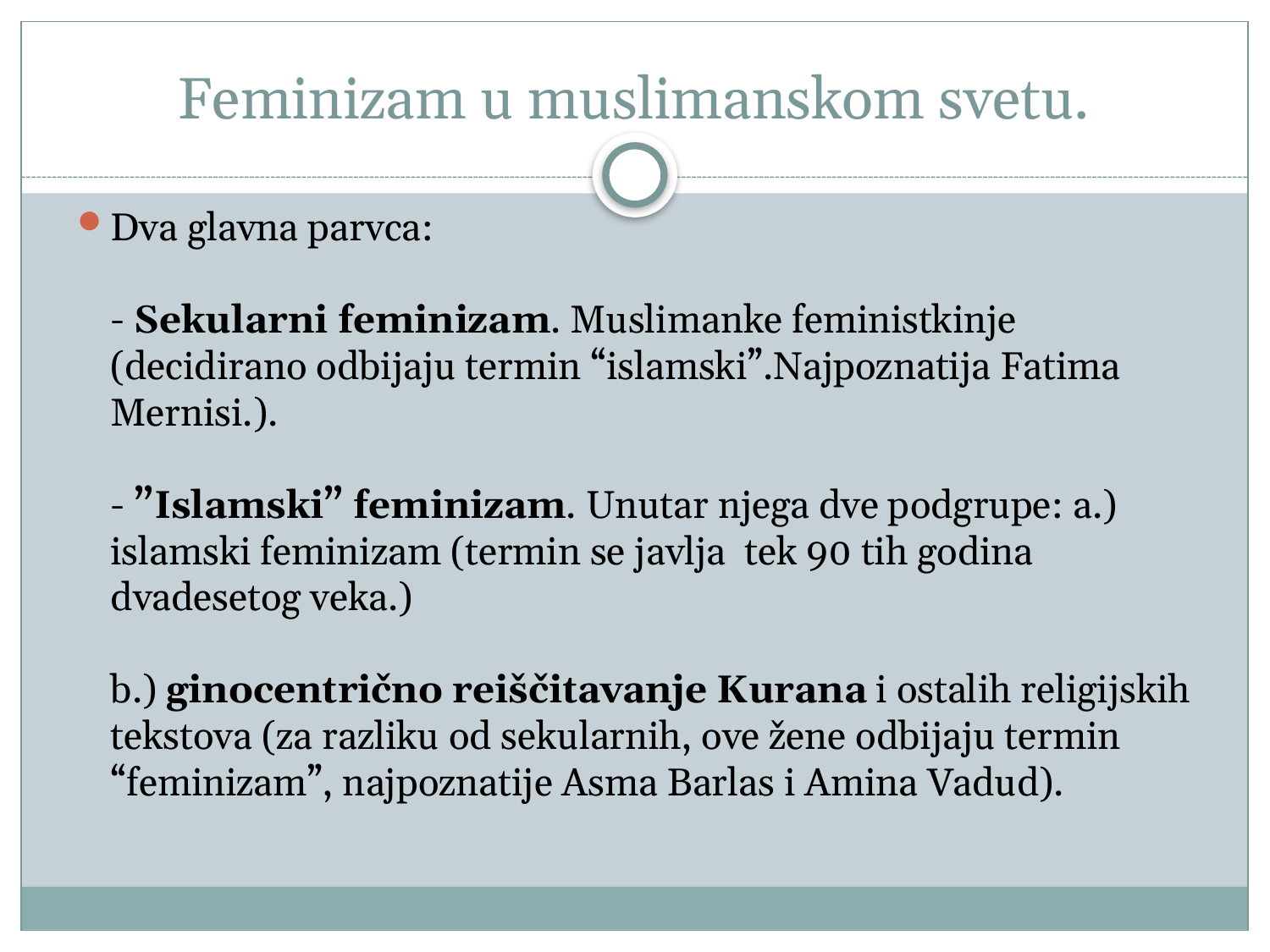

# Feminizam u muslimanskom svetu.
Dva glavna parvca:
- Sekularni feminizam. Muslimanke feministkinje (decidirano odbijaju termin “islamski”.Najpoznatija Fatima Mernisi.).
- ”Islamski” feminizam. Unutar njega dve podgrupe: a.) islamski feminizam (termin se javlja  tek 90 tih godina dvadesetog veka.)
b.) ginocentrično reiščitavanje Kurana i ostalih religijskih tekstova (za razliku od sekularnih, ove žene odbijaju termin “feminizam”, najpoznatije Asma Barlas i Amina Vadud).